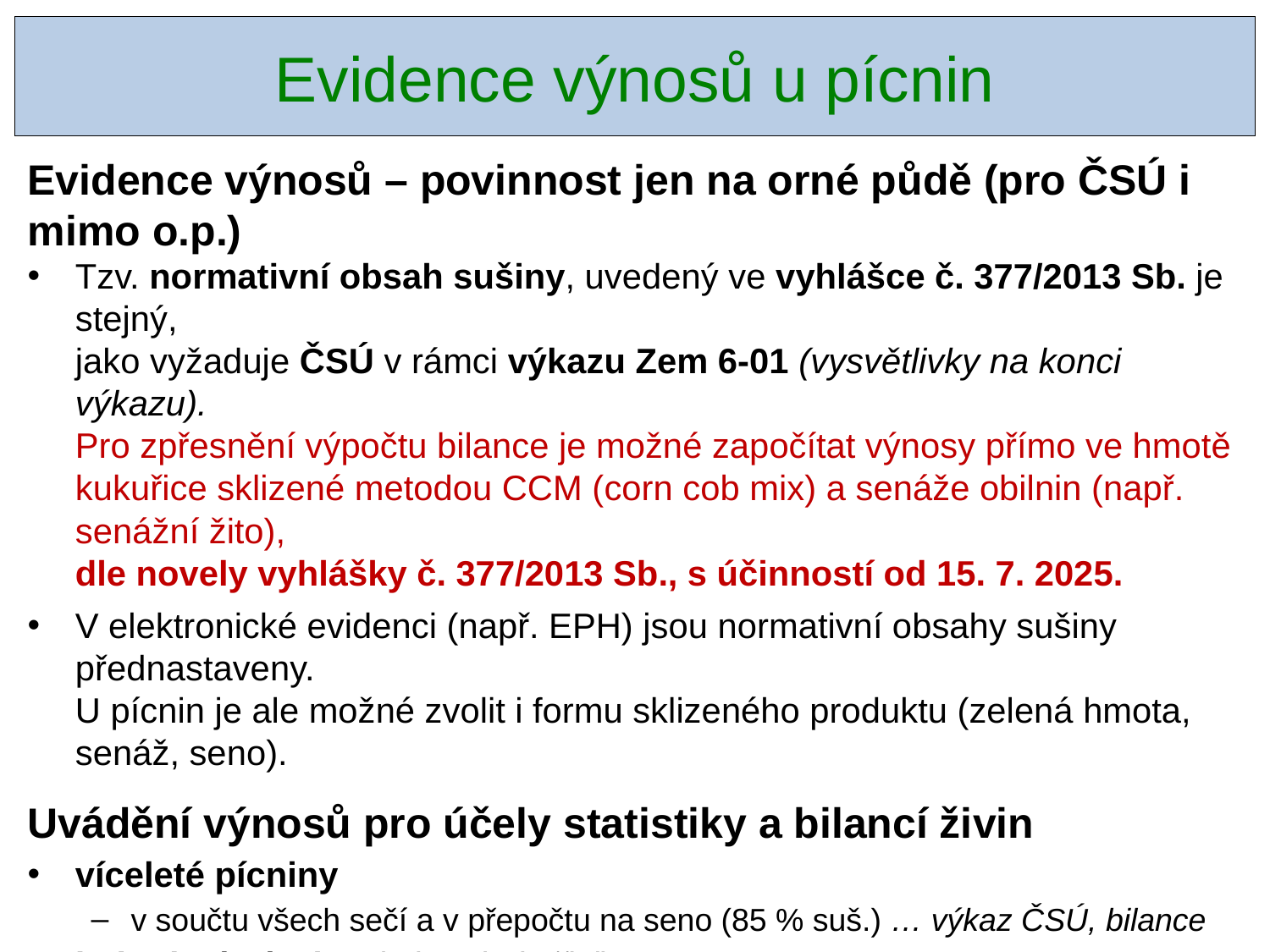

# Evidence výnosů u pícnin
Evidence výnosů – povinnost jen na orné půdě (pro ČSÚ i mimo o.p.)
Tzv. normativní obsah sušiny, uvedený ve vyhlášce č. 377/2013 Sb. je stejný,
jako vyžaduje ČSÚ v rámci výkazu Zem 6-01 (vysvětlivky na konci výkazu).
Pro zpřesnění výpočtu bilance je možné započítat výnosy přímo ve hmotě kukuřice sklizené metodou CCM (corn cob mix) a senáže obilnin (např. senážní žito),
dle novely vyhlášky č. 377/2013 Sb., s účinností od 15. 7. 2025.
V elektronické evidenci (např. EPH) jsou normativní obsahy sušiny přednastaveny.
U pícnin je ale možné zvolit i formu sklizeného produktu (zelená hmota, senáž, seno).

Uvádění výnosů pro účely statistiky a bilancí živin
víceleté pícniny
v součtu všech sečí a v přepočtu na seno (85 % suš.) … výkaz ČSÚ, bilance
jednoleté pícniny (mimo kukuřici)
v zelené hmotě (17 % suš.) … výkaz ČSÚ (vč. senáž. žita), bilance (mimo senážního žita)
nově i v senáži (35 % suš.) … jen bilance, od 2026 (senážní žito), přesnější výpočet
kukuřice
siláž (35 % suš.) … výkaz ČSÚ (vč. CCM), bilance (mimo CCM)
CCM (60 % suš.) … jen bilance, od 2025, přesnější výpočet